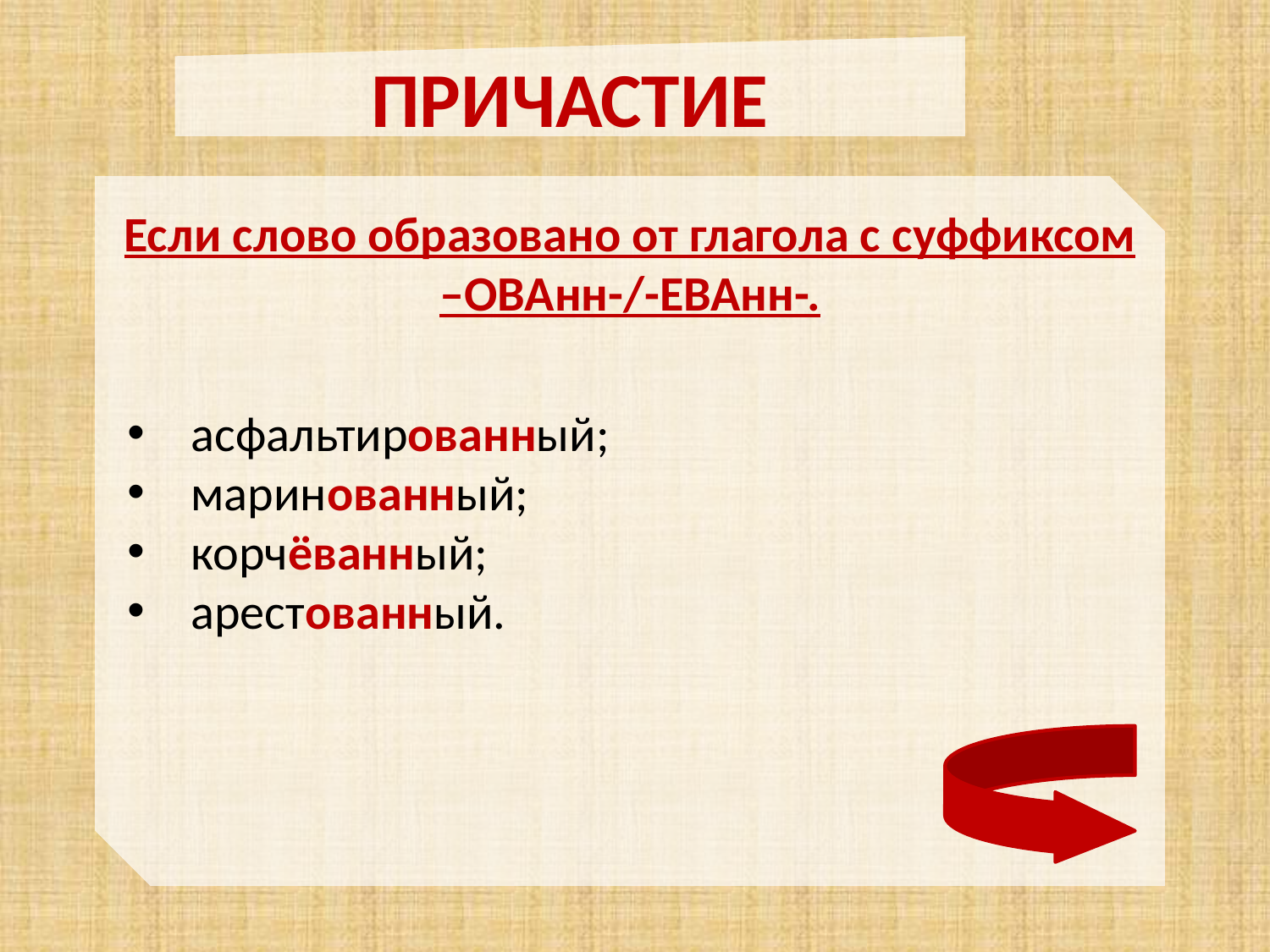

ПРИЧАСТИЕ

Если слово образовано от глагола с суффиксом –ОВАнн-/-ЕВАнн-.
асфальтированный;
маринованный;
корчёванный;
арестованный.